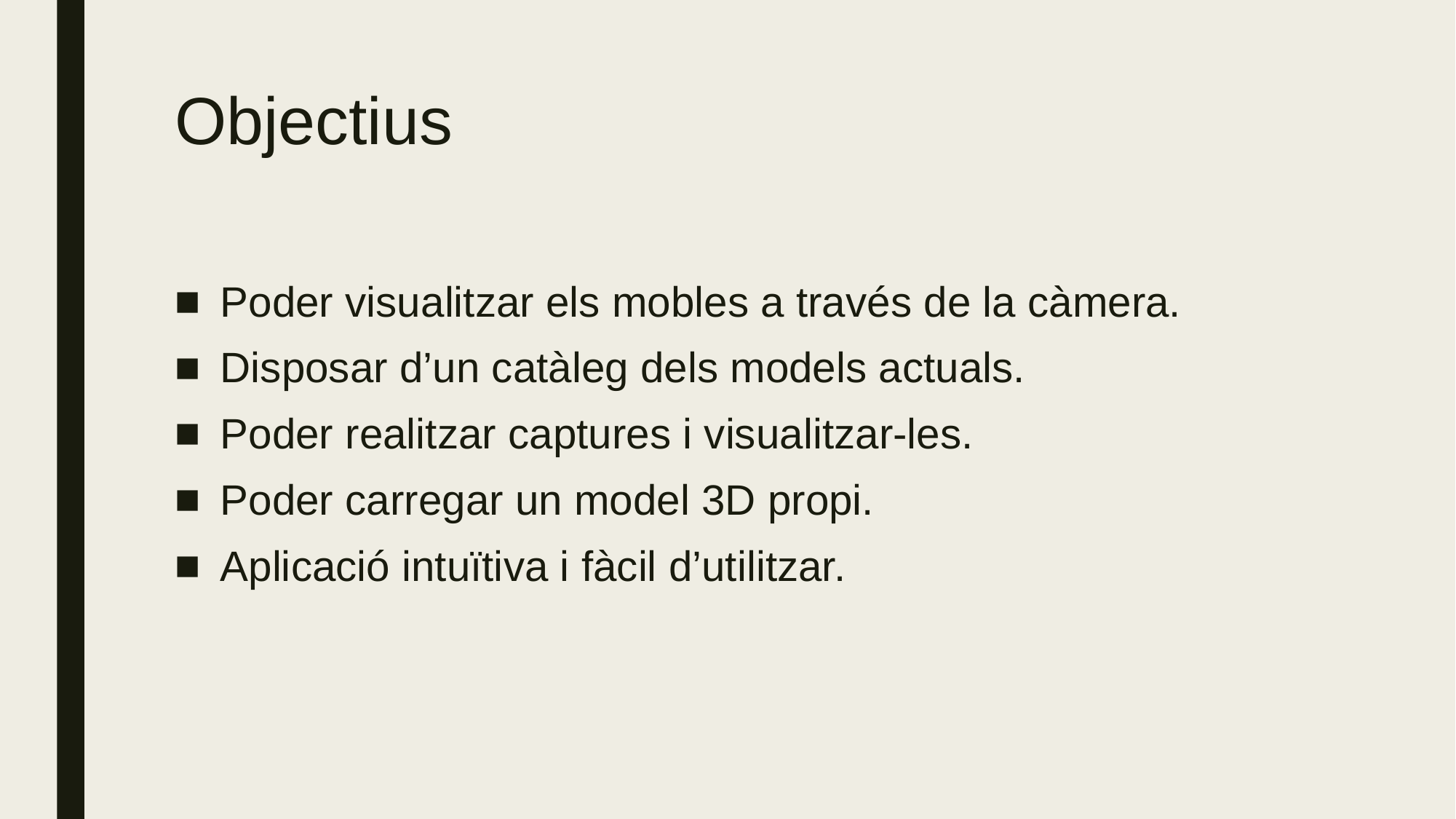

# Objectius
Poder visualitzar els mobles a través de la càmera.
Disposar d’un catàleg dels models actuals.
Poder realitzar captures i visualitzar-les.
Poder carregar un model 3D propi.
Aplicació intuïtiva i fàcil d’utilitzar.